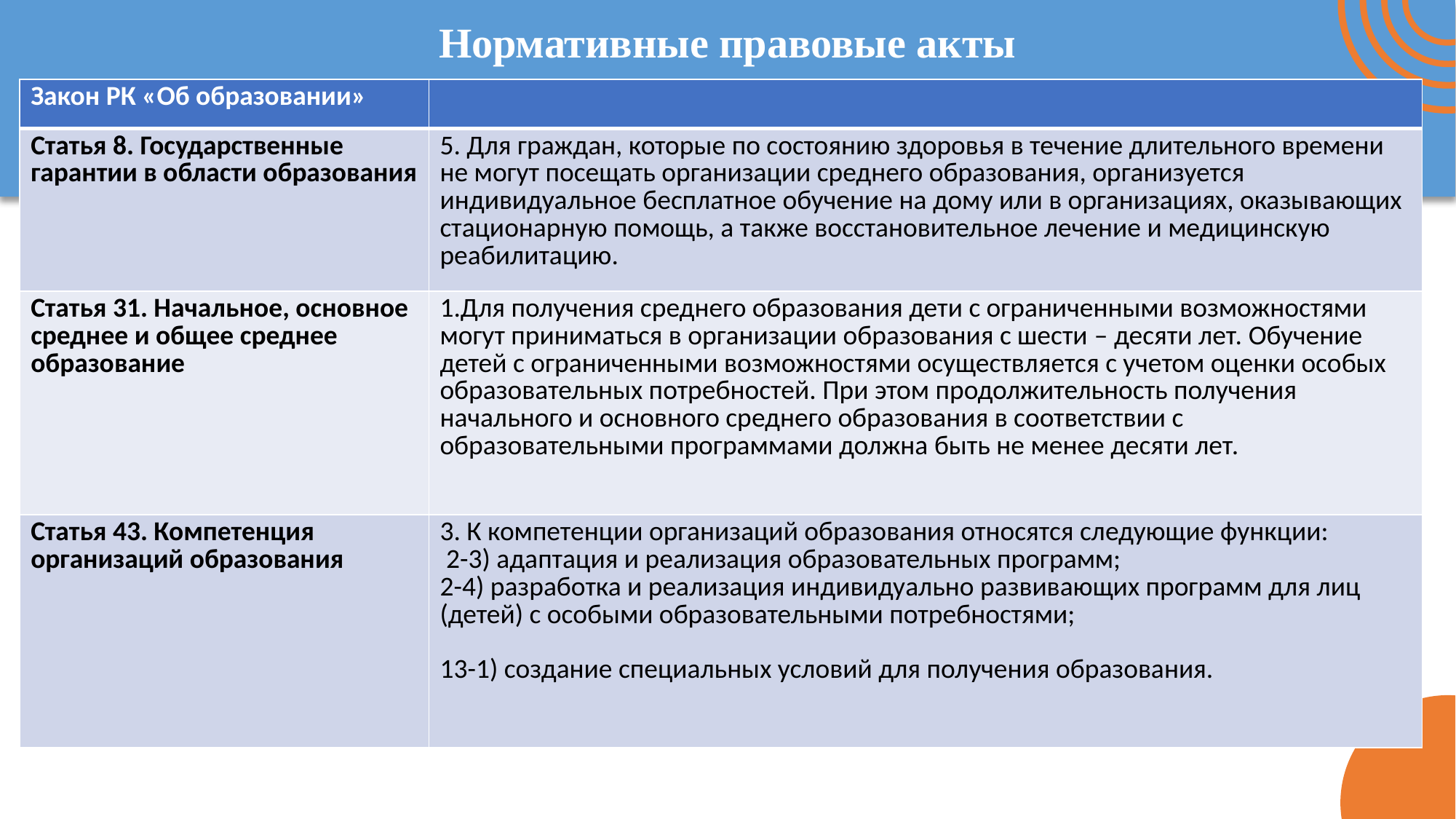

# Нормативные правовые акты
| Закон РК «Об образовании» |  |
| --- | --- |
| Статья 8. Государственные гарантии в области образования | 5. Для граждан, которые по состоянию здоровья в течение длительного времени не могут посещать организации среднего образования, организуется индивидуальное бесплатное обучение на дому или в организациях, оказывающих стационарную помощь, а также восстановительное лечение и медицинскую реабилитацию. |
| Статья 31. Начальное, основное среднее и общее среднее образование | 1.Для получения среднего образования дети с ограниченными возможностями могут приниматься в организации образования с шести – десяти лет. Обучение детей с ограниченными возможностями осуществляется с учетом оценки особых образовательных потребностей. При этом продолжительность получения начального и основного среднего образования в соответствии с образовательными программами должна быть не менее десяти лет. |
| Статья 43. Компетенция организаций образования | 3. К компетенции организаций образования относятся следующие функции:  2-3) адаптация и реализация образовательных программ; 2-4) разработка и реализация индивидуально развивающих программ для лиц (детей) с особыми образовательными потребностями;     13-1) создание специальных условий для получения образования. |